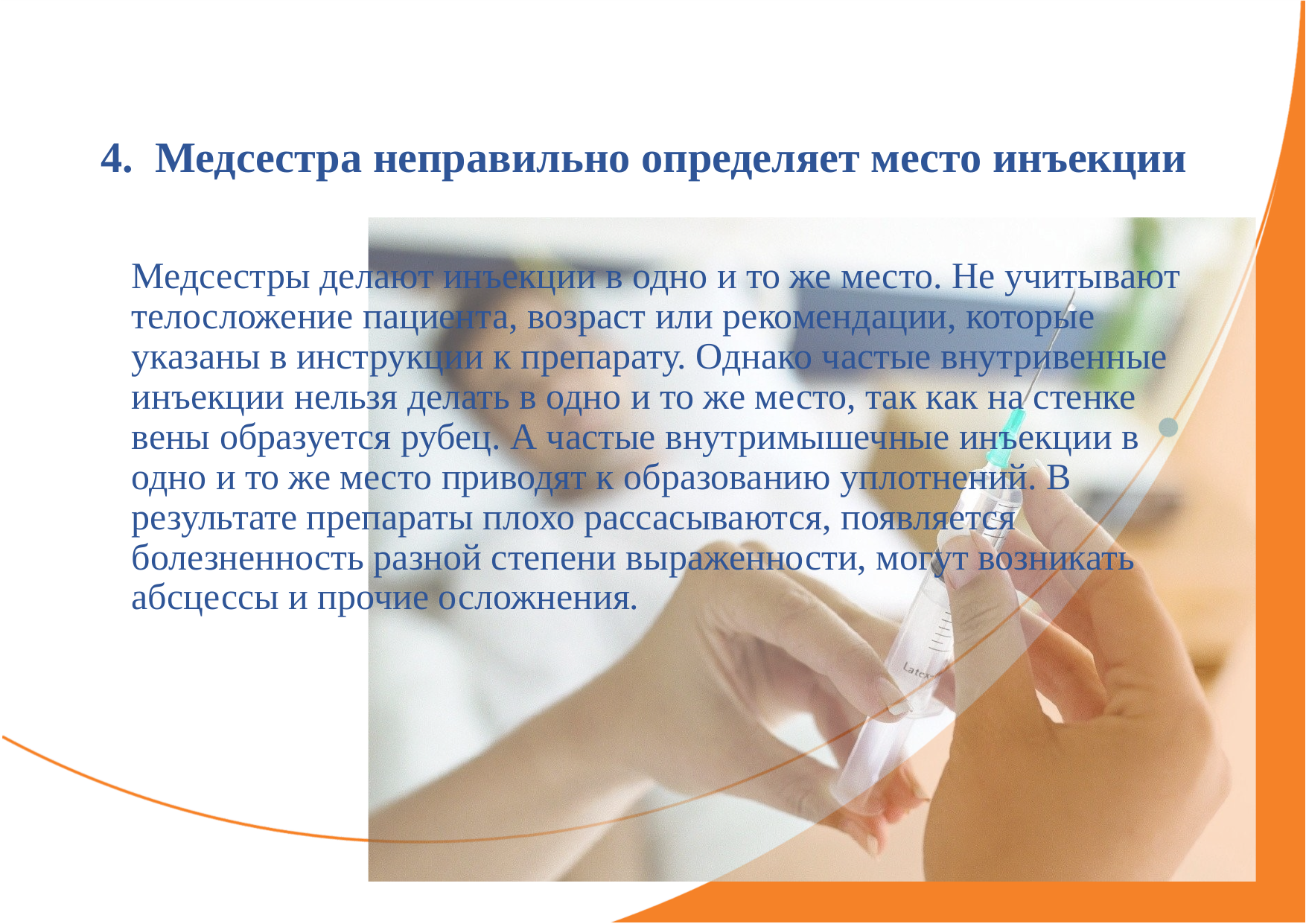

4.  Медсестра неправильно определяет место инъекции

	Медсестры делают инъекции в одно и то же место. Не учитывают телосложение пациента, возраст или рекомендации, которые указаны в инструкции к препарату. Однако частые внутривенные инъекции нельзя делать в одно и то же место, так как на стенке вены образуется рубец. А частые внутримышечные инъекции в одно и то же место приводят к образованию уплотнений. В результате препараты плохо рассасываются, появляется болезненность разной степени выраженности, могут возникать абсцессы и прочие осложнения.